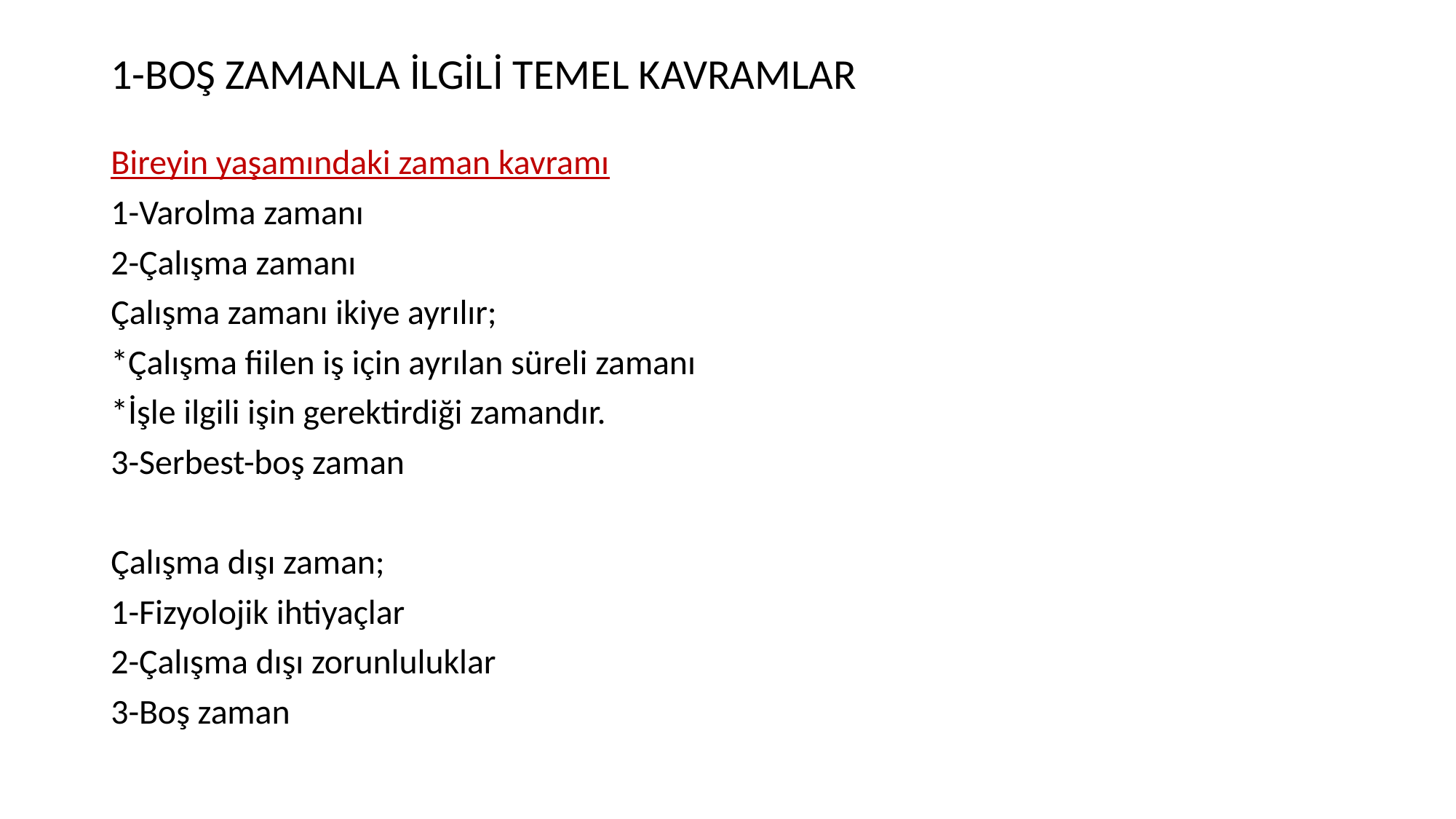

# 1-BOŞ ZAMANLA İLGİLİ TEMEL KAVRAMLAR
Bireyin yaşamındaki zaman kavramı
1-Varolma zamanı
2-Çalışma zamanı
Çalışma zamanı ikiye ayrılır;
*Çalışma fiilen iş için ayrılan süreli zamanı
*İşle ilgili işin gerektirdiği zamandır.
3-Serbest-boş zaman

Çalışma dışı zaman;
1-Fizyolojik ihtiyaçlar
2-Çalışma dışı zorunluluklar
3-Boş zaman